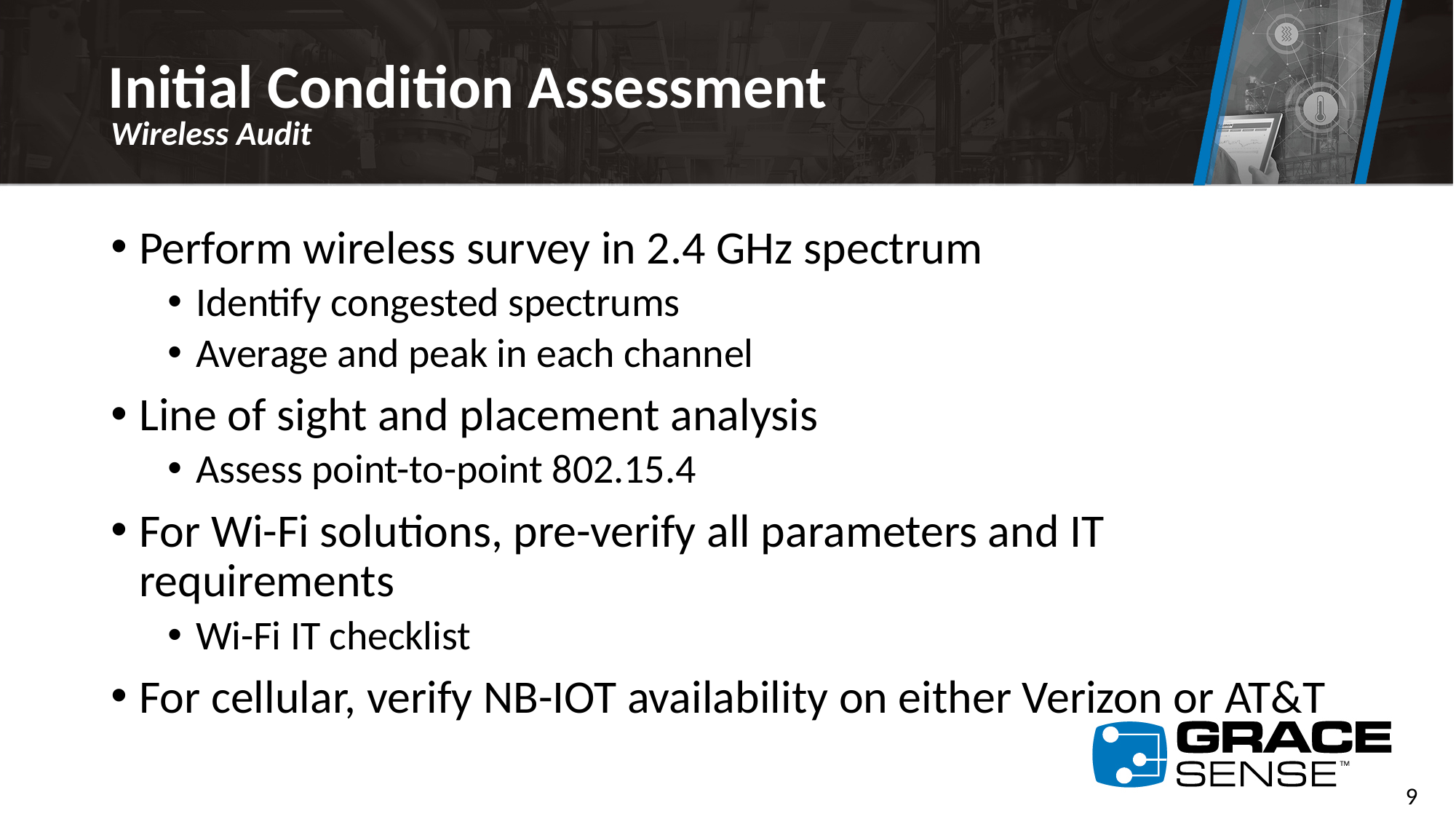

Initial Condition Assessment

Wireless Audit
Perform wireless survey in 2.4 GHz spectrum
Identify congested spectrums
Average and peak in each channel
Line of sight and placement analysis
Assess point-to-point 802.15.4
For Wi-Fi solutions, pre-verify all parameters and IT requirements
Wi-Fi IT checklist
For cellular, verify NB-IOT availability on either Verizon or AT&T

9